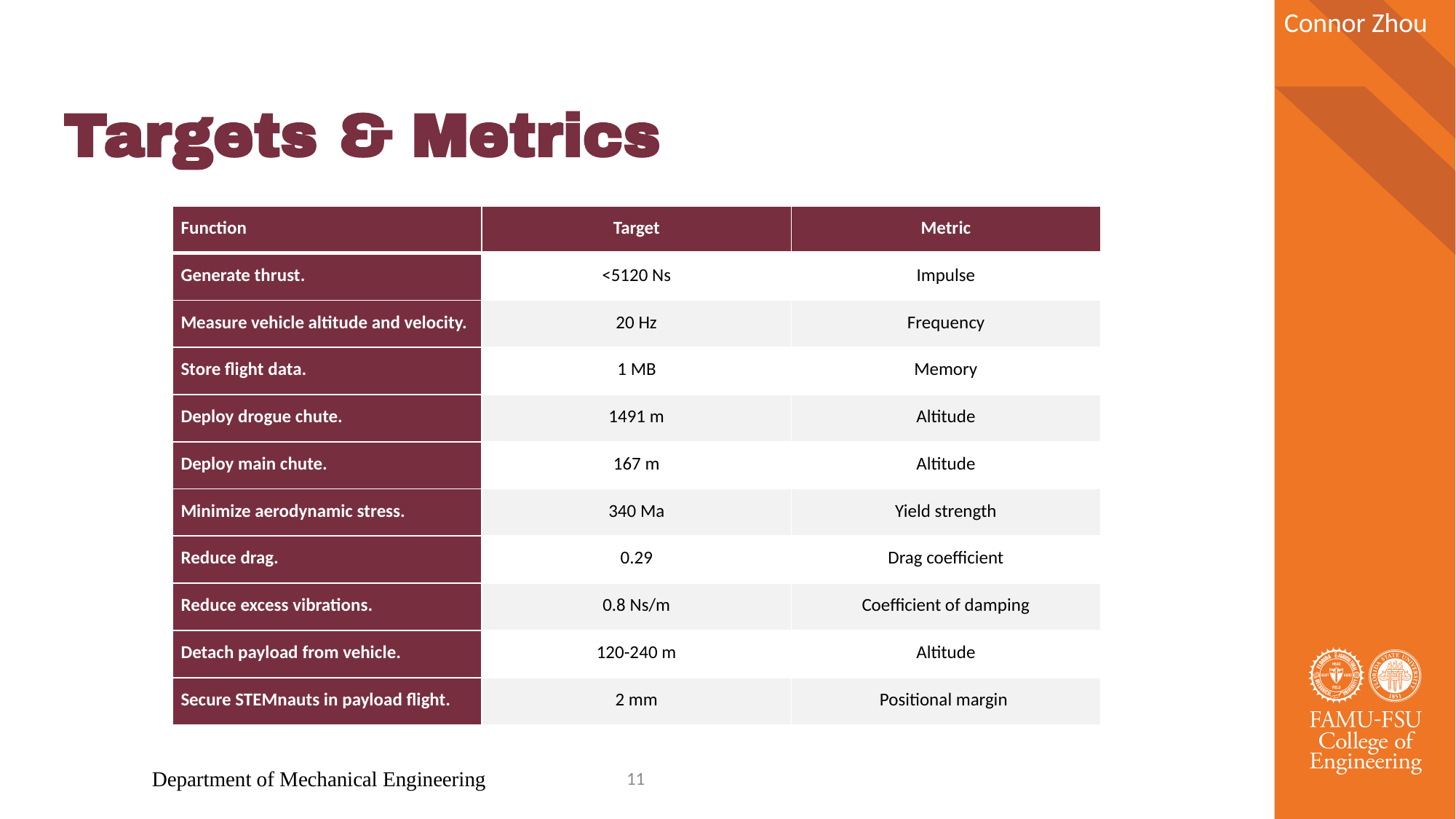

Connor Zhou
# Targets & Metrics
| Function | Target | Metric |
| --- | --- | --- |
| Generate thrust. | <5120 Ns | Impulse |
| Measure vehicle altitude and velocity. | 20 Hz | Frequency |
| Store flight data. | 1 MB | Memory |
| Deploy drogue chute. | 1491 m | Altitude |
| Deploy main chute. | 167 m | Altitude |
| Minimize aerodynamic stress. | 340 Ma | Yield strength |
| Reduce drag. | 0.29 | Drag coefficient |
| Reduce excess vibrations. | 0.8 Ns/m | Coefficient of damping |
| Detach payload from vehicle. | 120-240 m | Altitude |
| Secure STEMnauts in payload flight. | 2 mm | Positional margin |
Department of Mechanical Engineering
11